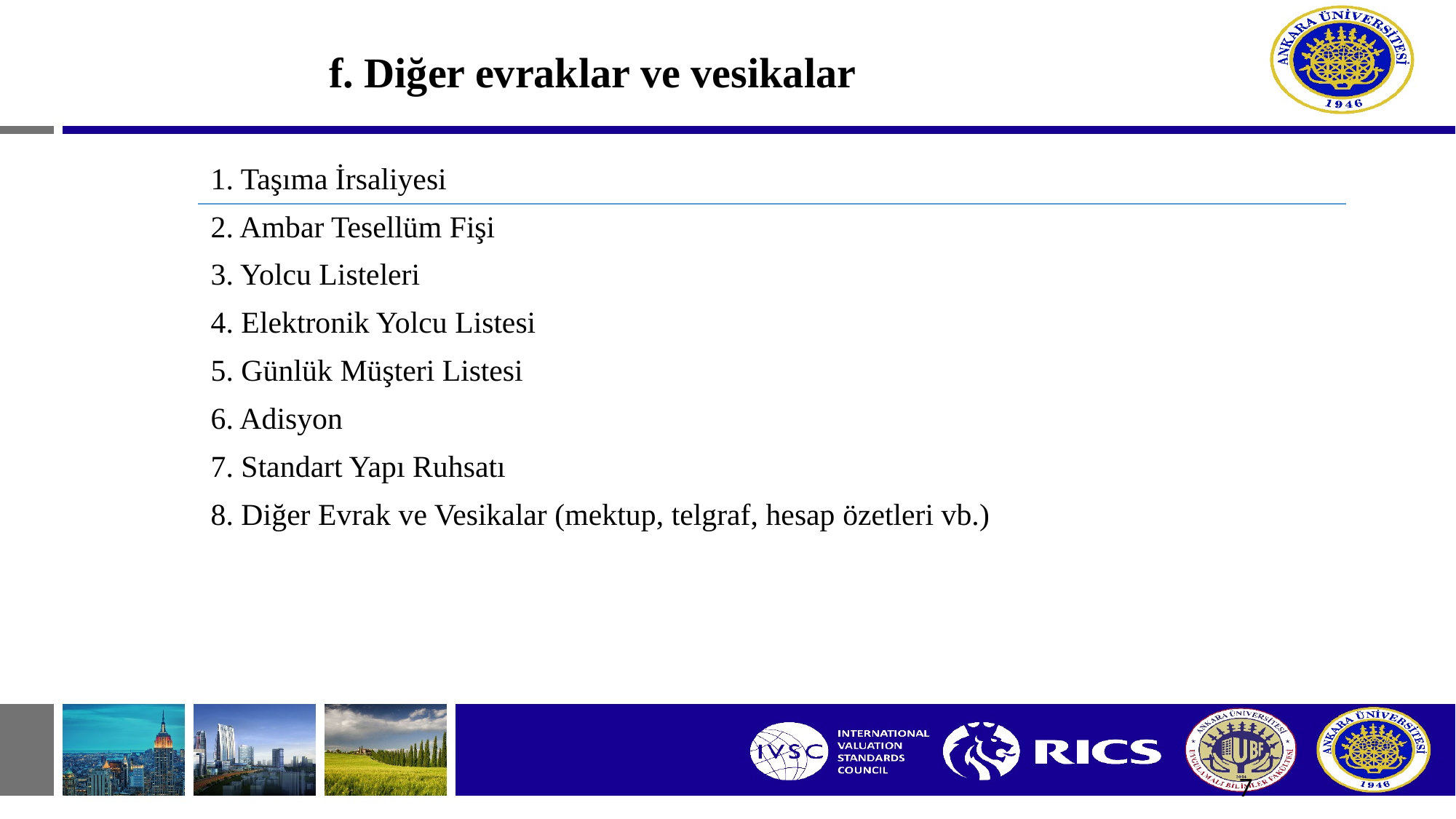

# f. Diğer evraklar ve vesikalar
1. Taşıma İrsaliyesi
2. Ambar Tesellüm Fişi
3. Yolcu Listeleri
4. Elektronik Yolcu Listesi
5. Günlük Müşteri Listesi
6. Adisyon
7. Standart Yapı Ruhsatı
8. Diğer Evrak ve Vesikalar (mektup, telgraf, hesap özetleri vb.)

7